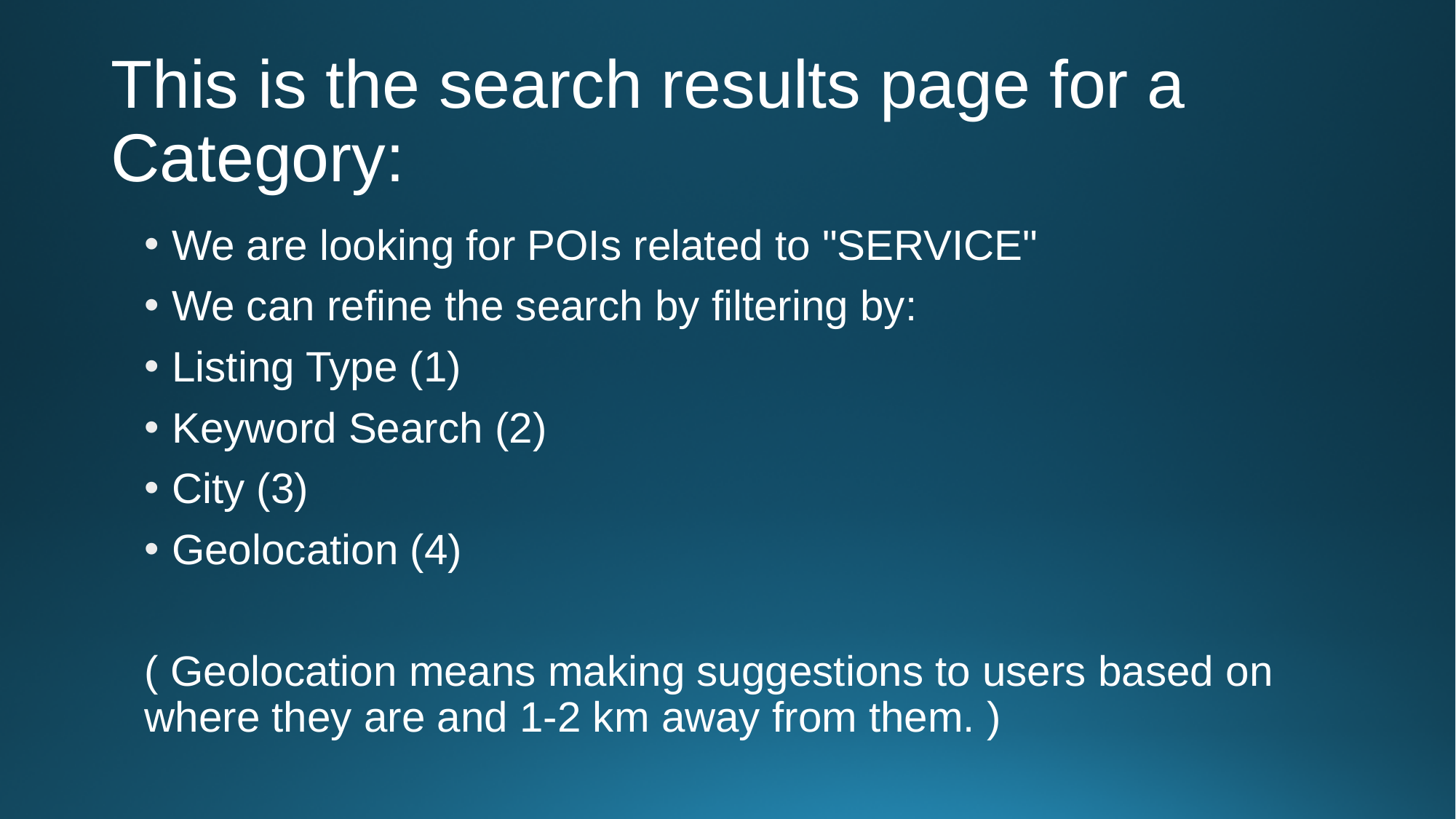

# This is the search results page for a Category:
We are looking for POIs related to "SERVICE"
We can refine the search by filtering by:
Listing Type (1)
Keyword Search (2)
City (3)
Geolocation (4)

( Geolocation means making suggestions to users based on where they are and 1-2 km away from them. )